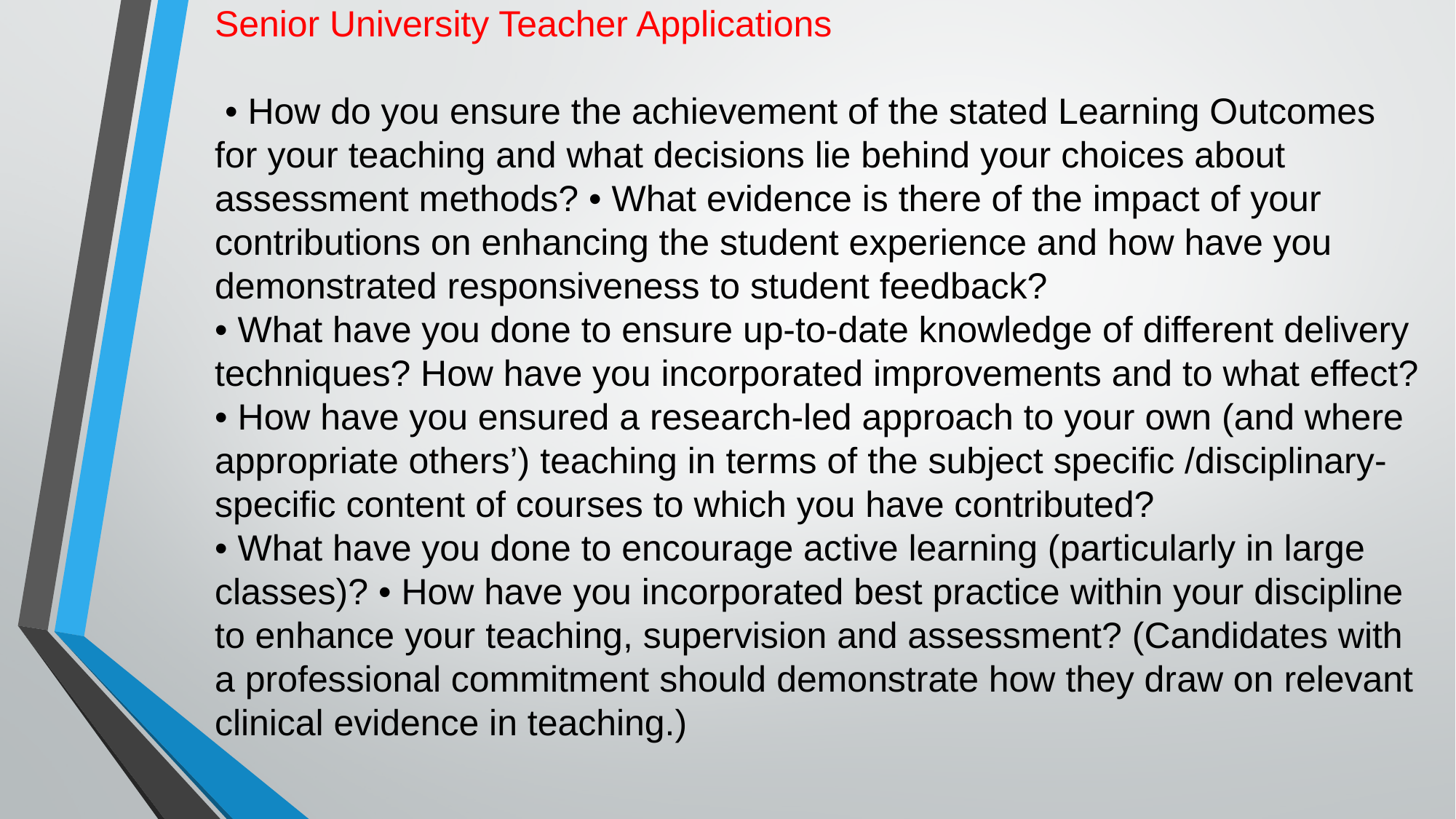

Senior University Teacher Applications

 • How do you ensure the achievement of the stated Learning Outcomes for your teaching and what decisions lie behind your choices about assessment methods? • What evidence is there of the impact of your contributions on enhancing the student experience and how have you demonstrated responsiveness to student feedback?
• What have you done to ensure up-to-date knowledge of different delivery techniques? How have you incorporated improvements and to what effect?
• How have you ensured a research-led approach to your own (and where appropriate others’) teaching in terms of the subject specific /disciplinary-specific content of courses to which you have contributed?
• What have you done to encourage active learning (particularly in large classes)? • How have you incorporated best practice within your discipline to enhance your teaching, supervision and assessment? (Candidates with a professional commitment should demonstrate how they draw on relevant clinical evidence in teaching.)